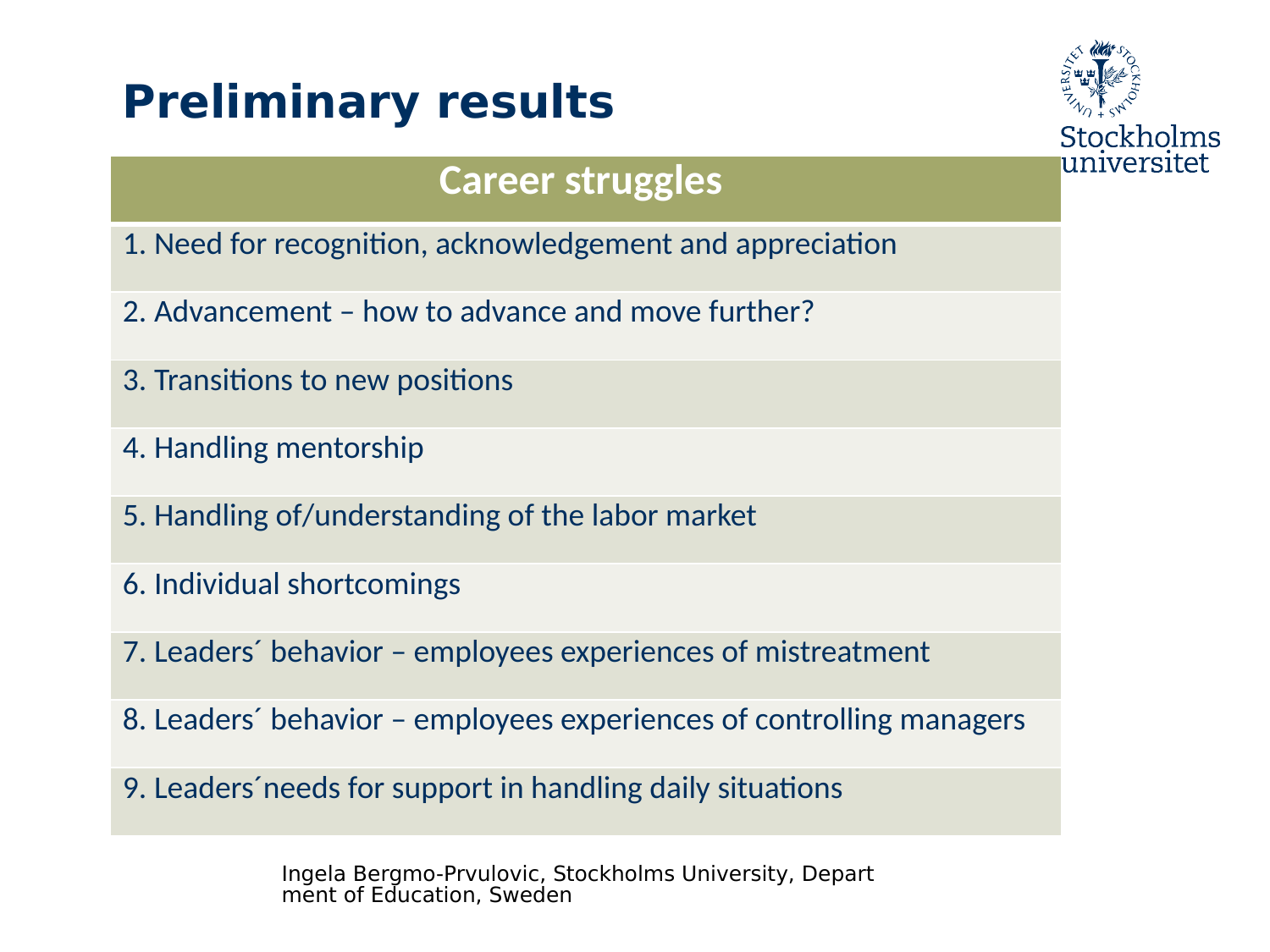

# Preliminary results
| Career struggles |
| --- |
| 1. Need for recognition, acknowledgement and appreciation |
| 2. Advancement – how to advance and move further? |
| 3. Transitions to new positions |
| 4. Handling mentorship |
| 5. Handling of/understanding of the labor market |
| 6. Individual shortcomings |
| 7. Leaders´ behavior – employees experiences of mistreatment |
| 8. Leaders´ behavior – employees experiences of controlling managers |
| 9. Leaders´needs for support in handling daily situations |
Ingela Bergmo-Prvulovic, Stockholms University, Department of Education, Sweden